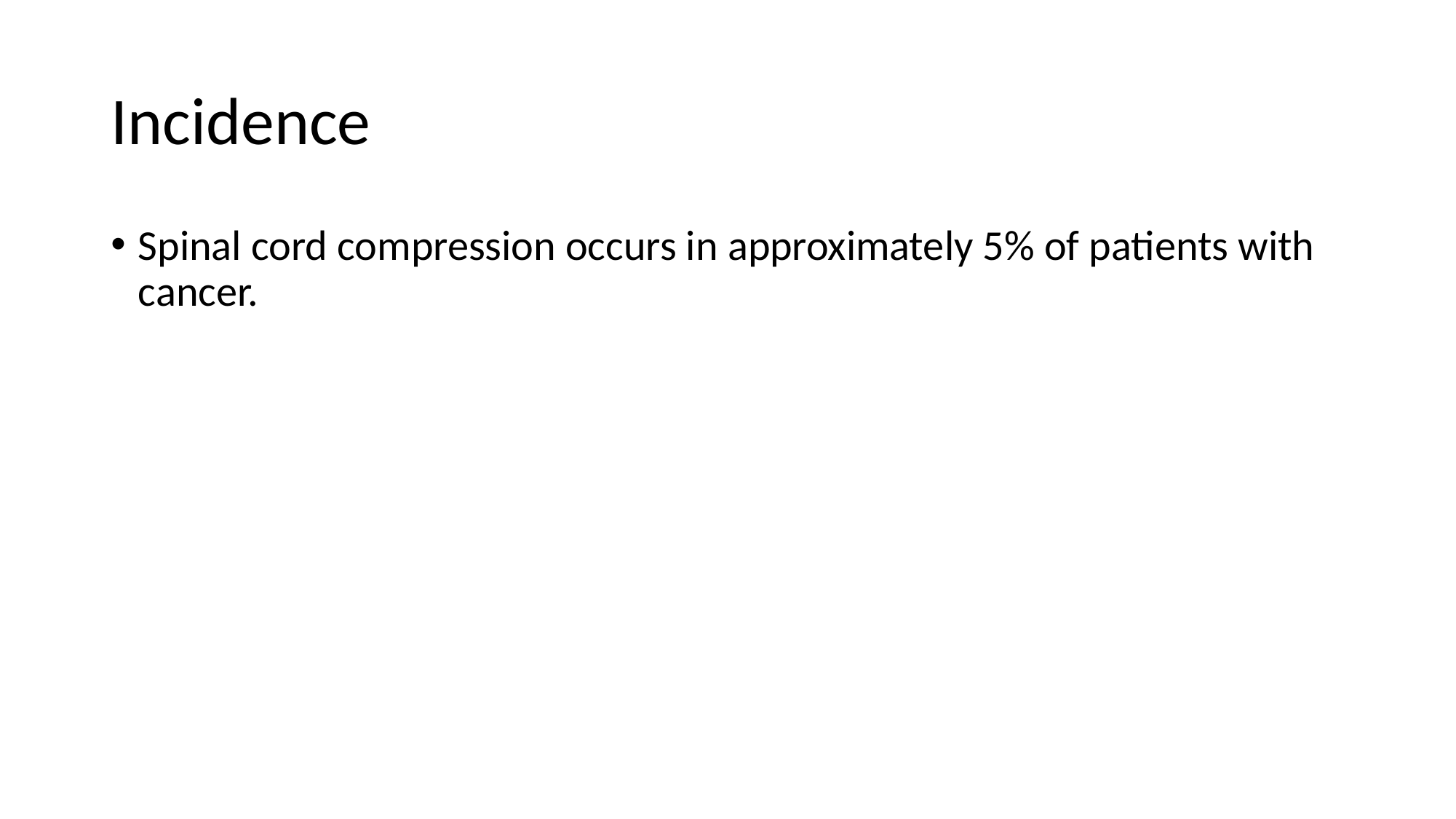

# Incidence
Spinal cord compression occurs in approximately 5% of patients with cancer.